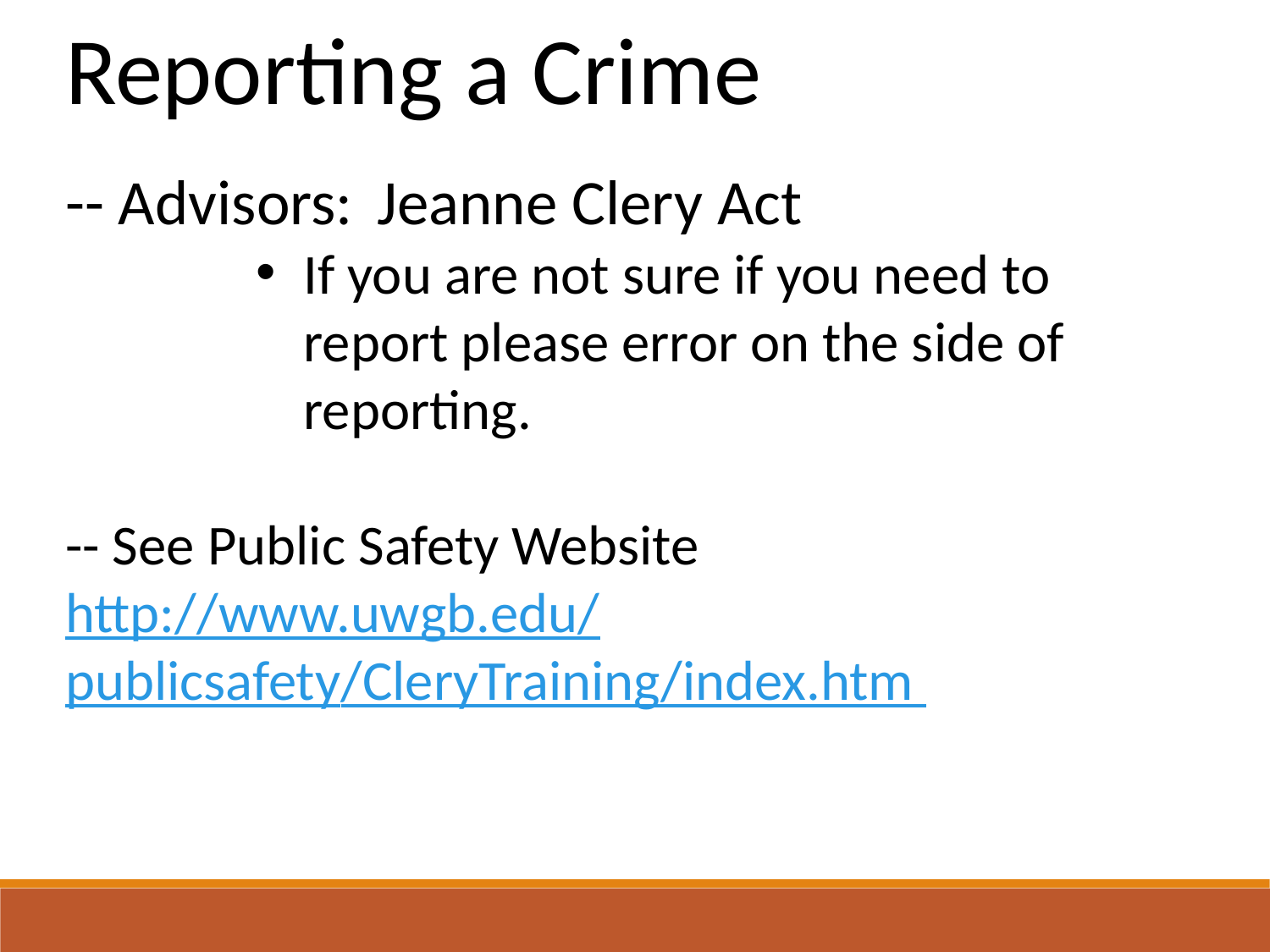

Reporting a Crime

-- Advisors:  Jeanne Clery Act
If you are not sure if you need to report please error on the side of reporting.

-- See Public Safety Website http://www.uwgb.edu/
publicsafety/CleryTraining/index.htm